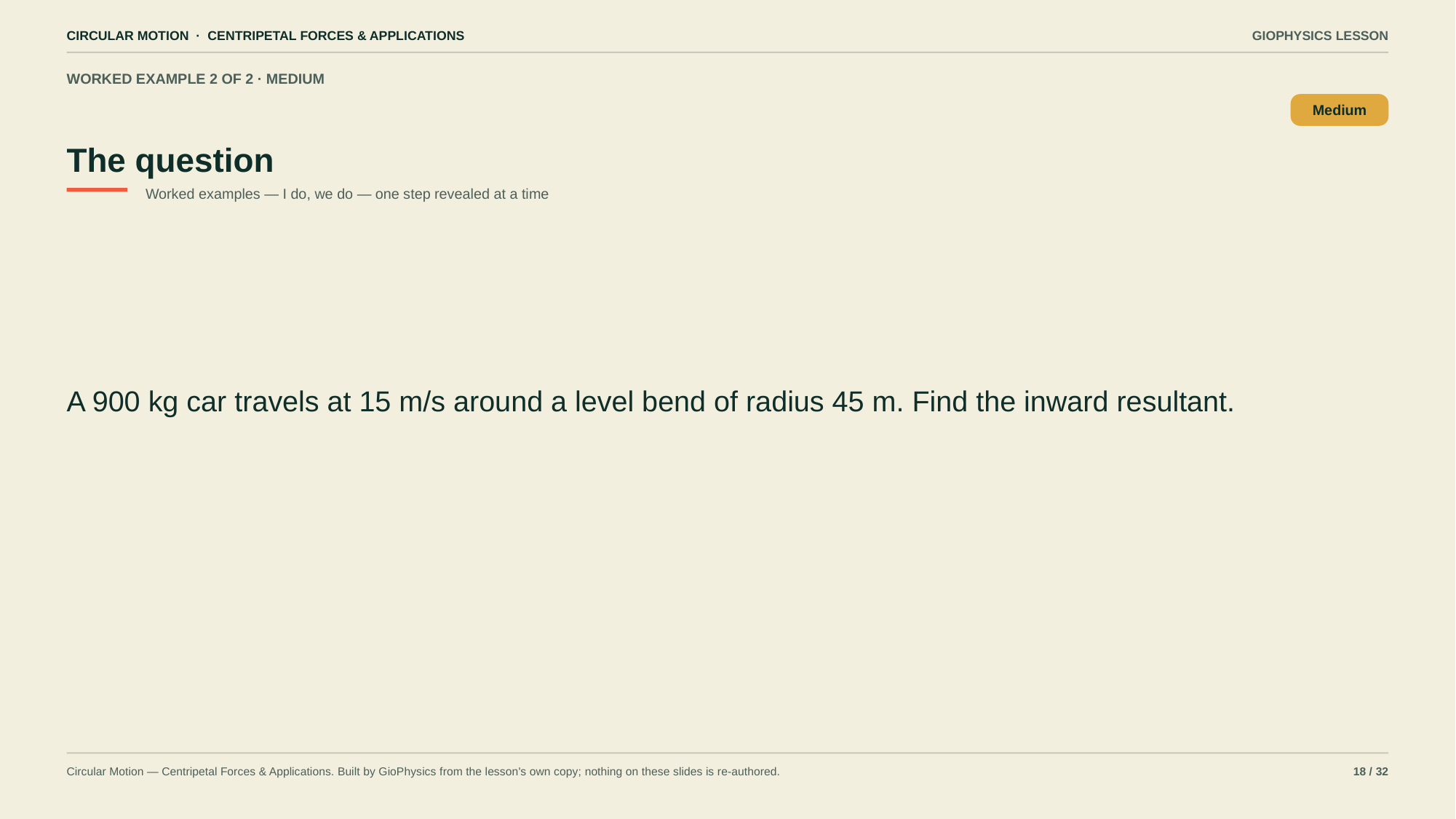

CIRCULAR MOTION  ·  CENTRIPETAL FORCES & APPLICATIONS
GIOPHYSICS LESSON

WORKED EXAMPLE 2 OF 2 · MEDIUM
The question

Medium
Worked examples — I do, we do — one step revealed at a time

A 900 kg car travels at 15 m/s around a level bend of radius 45 m. Find the inward resultant.

Circular Motion — Centripetal Forces & Applications. Built by GioPhysics from the lesson's own copy; nothing on these slides is re-authored.
18 / 32